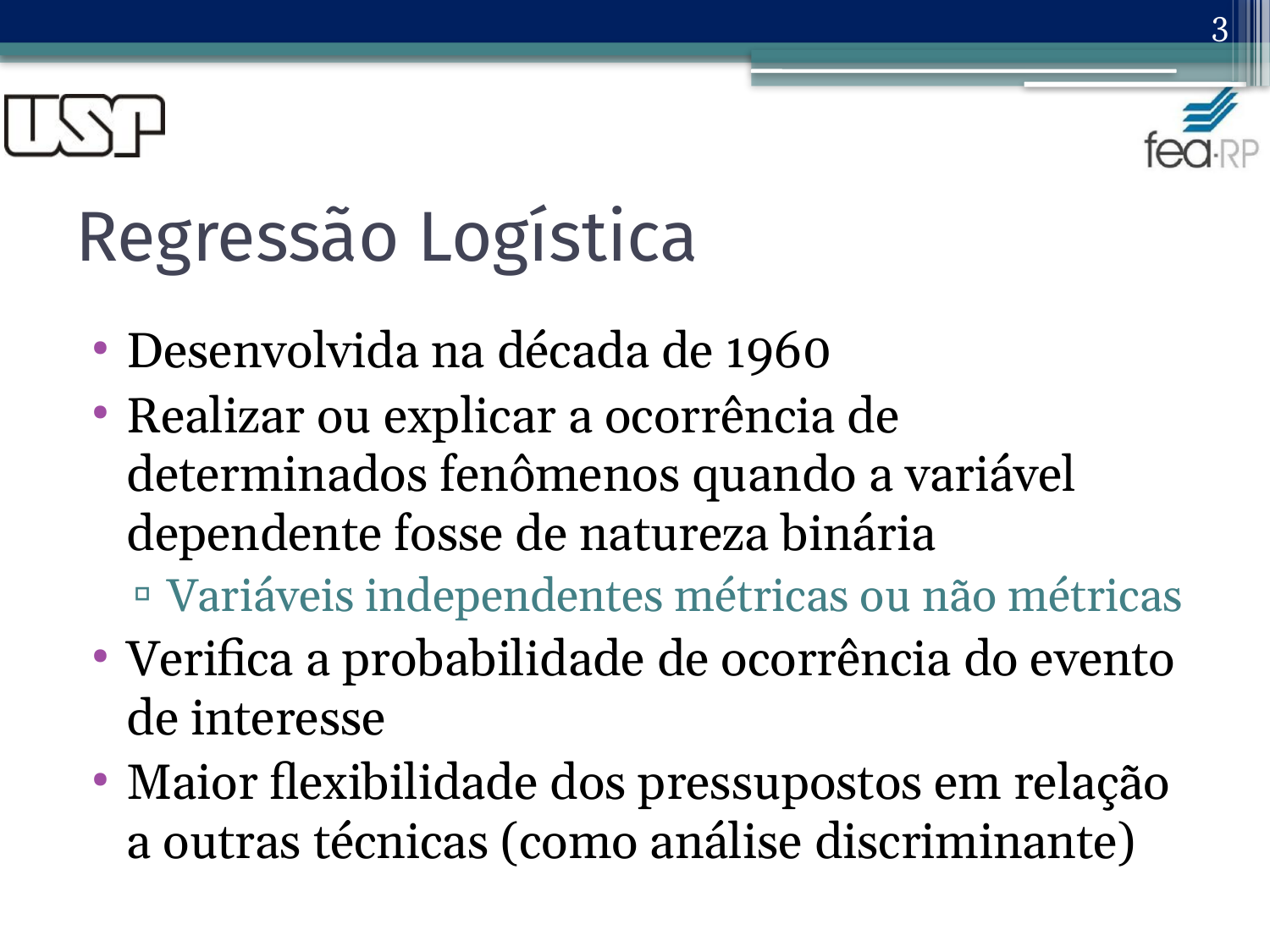

3
# Regressão Logística
Desenvolvida na década de 1960
Realizar ou explicar a ocorrência de determinados fenômenos quando a variável dependente fosse de natureza binária
Variáveis independentes métricas ou não métricas
Verifica a probabilidade de ocorrência do evento de interesse
Maior flexibilidade dos pressupostos em relação a outras técnicas (como análise discriminante)